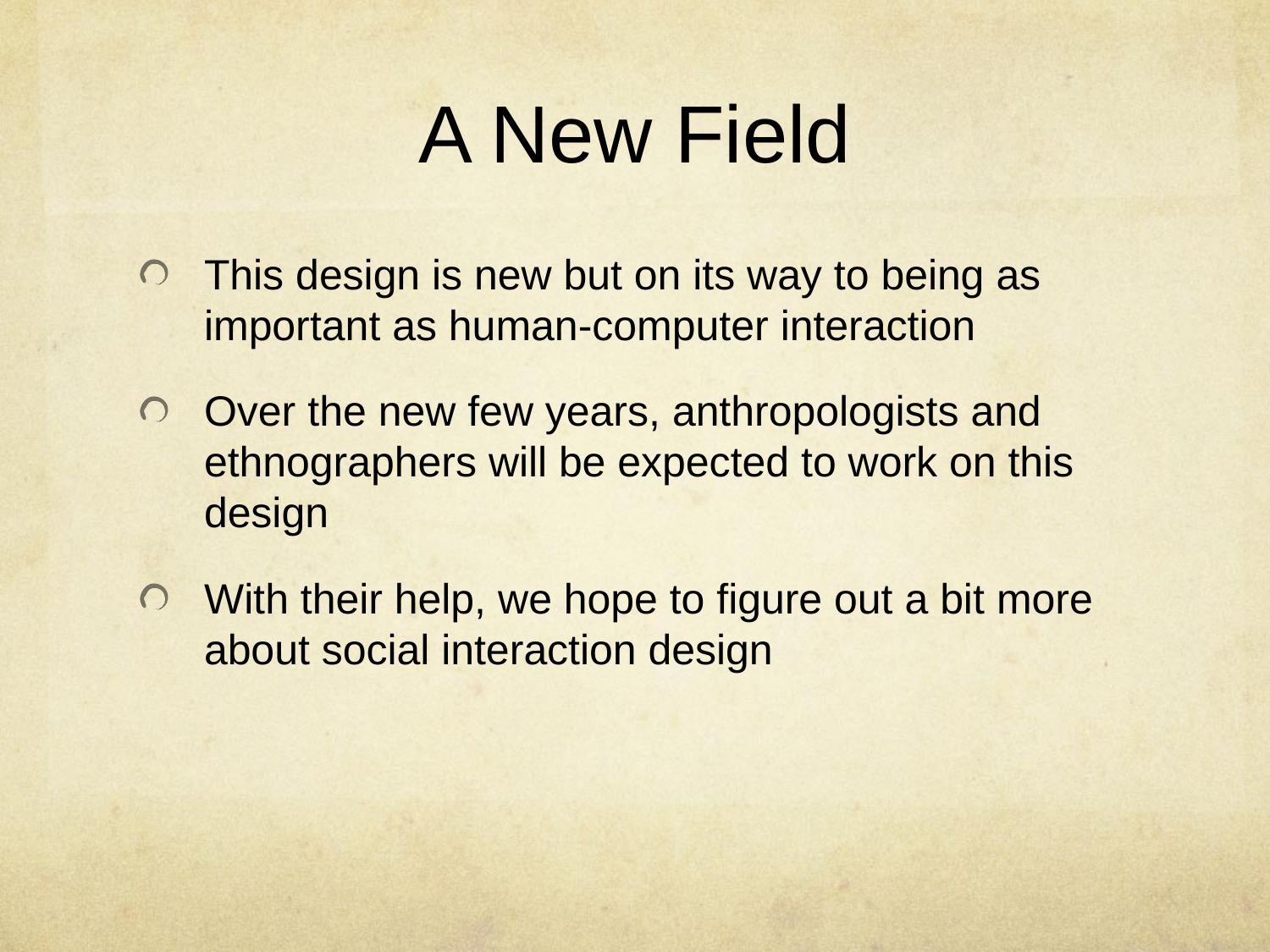

# A New Field
This design is new but on its way to being as important as human-computer interaction
Over the new few years, anthropologists and ethnographers will be expected to work on this design
With their help, we hope to figure out a bit more about social interaction design